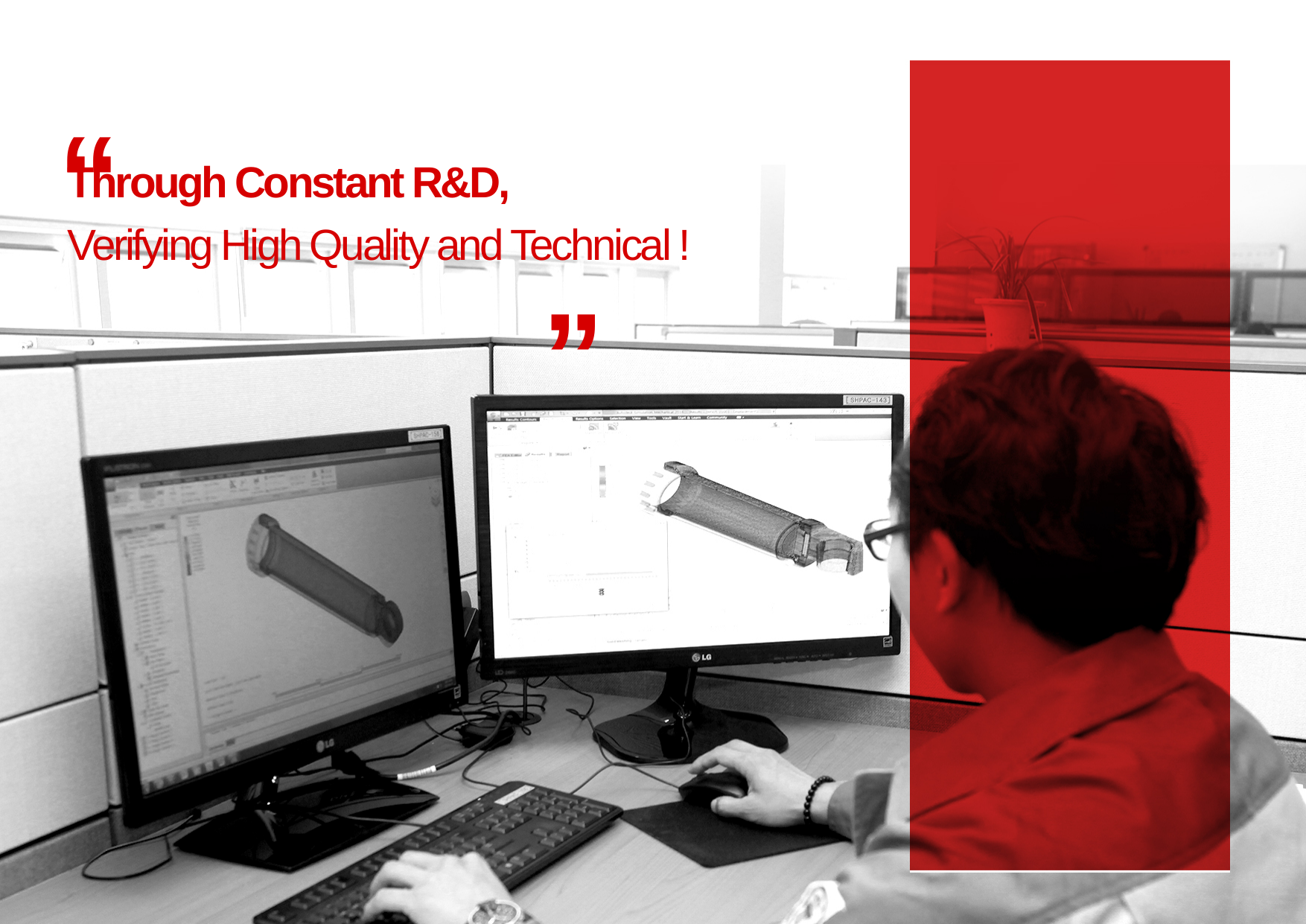

“
Ⅵ
. R&D
Through Constant R&D,
Verifying High Quality and Technical !
- R&D Certification
- R&D Patent Application
- R&D Direction Guidance
- R&D Field
- Tech Development of ECO Surface Treatment
- AEO Certification
”